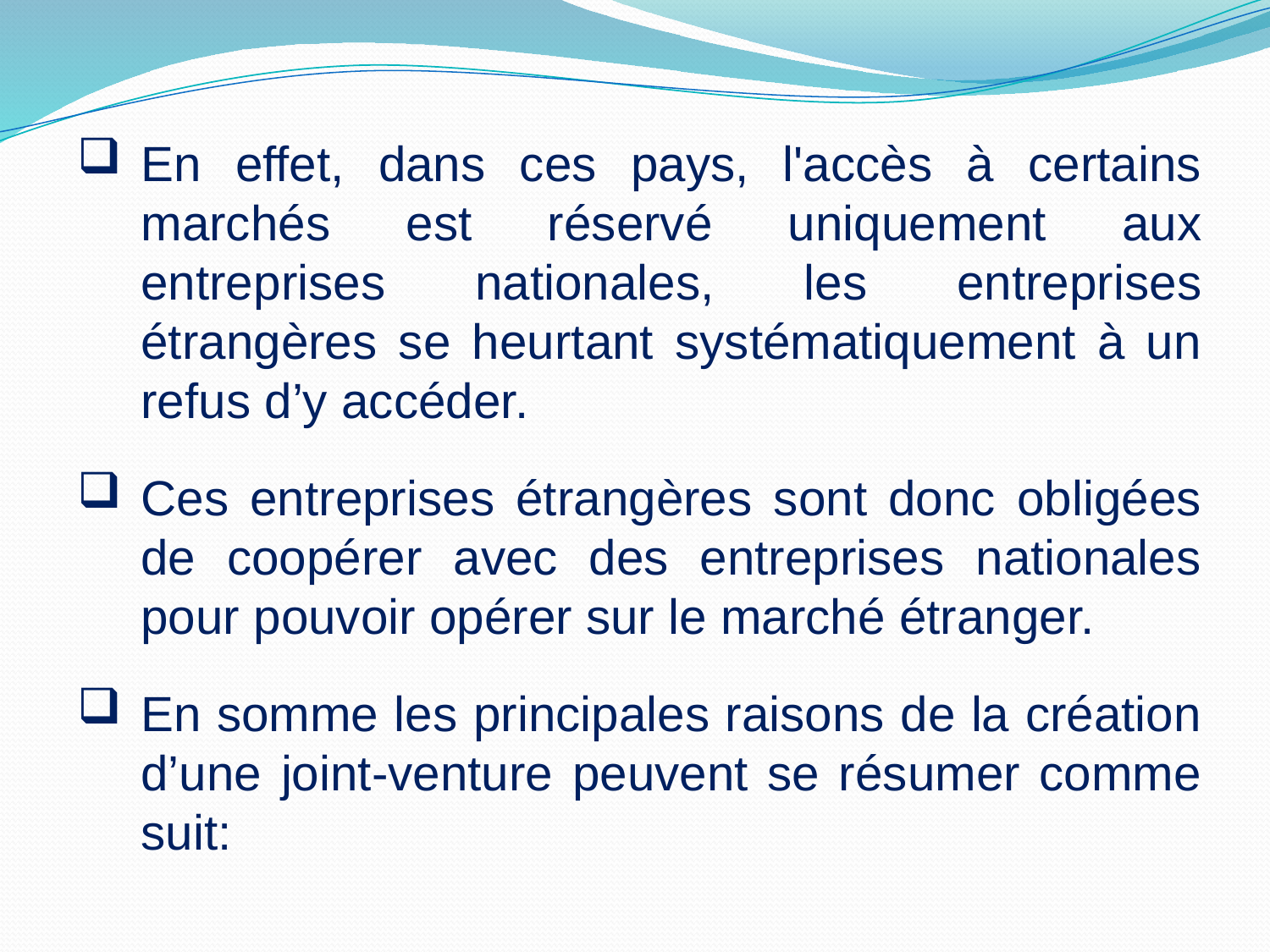

En effet, dans ces pays, l'accès à certains marchés est réservé uniquement aux entreprises nationales, les entreprises étrangères se heurtant systématiquement à un refus d’y accéder.

Ces entreprises étrangères sont donc obligées de coopérer avec des entreprises nationales pour pouvoir opérer sur le marché étranger.

En somme les principales raisons de la création d’une joint-venture peuvent se résumer comme suit: